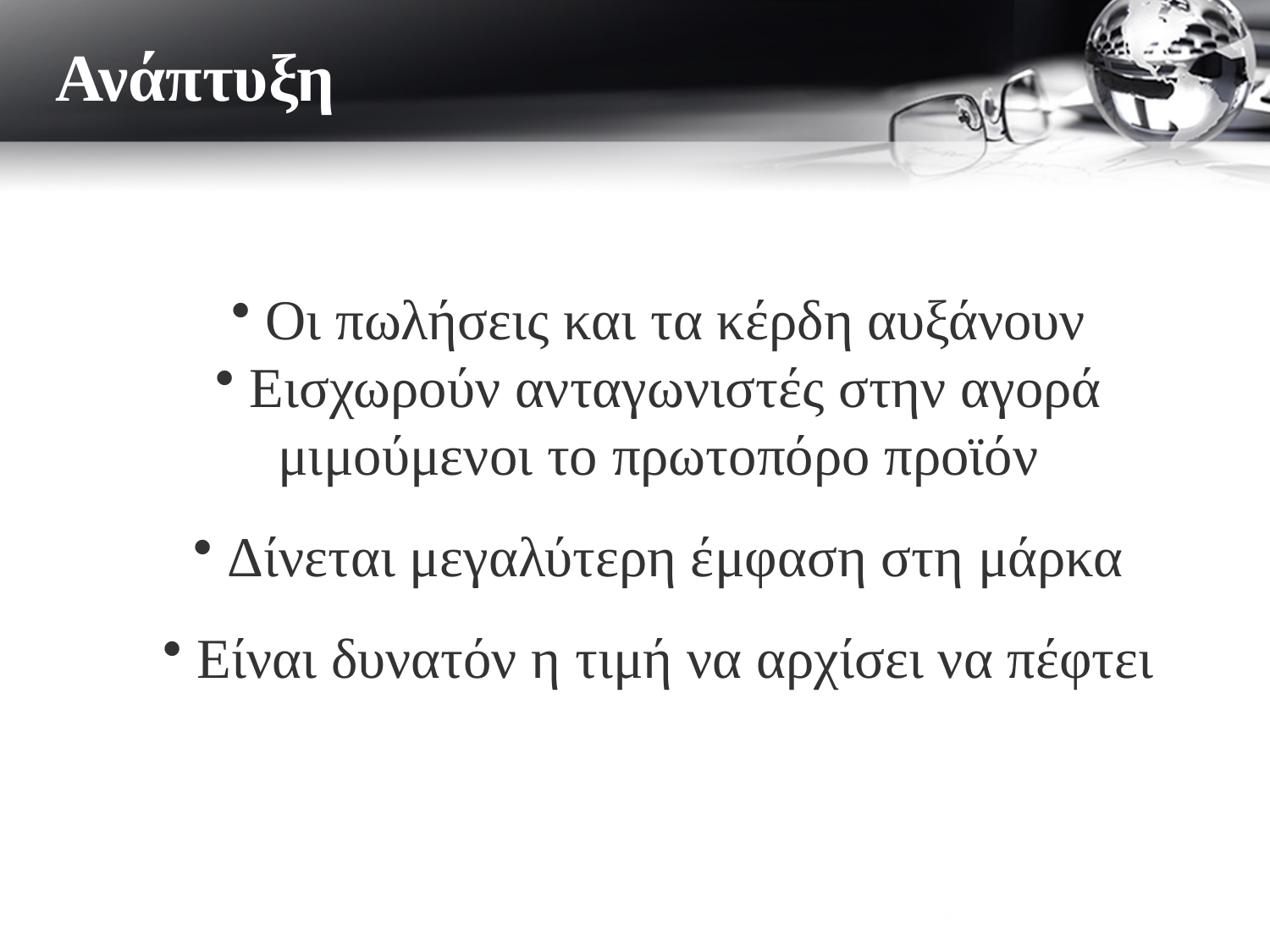

Ανάπτυξη
# Ανάπτυξη
 Οι πωλήσεις και τα κέρδη αυξάνουν
 Εισχωρούν ανταγωνιστές στην αγορά μιμούμενοι το πρωτοπόρο προϊόν
 Δίνεται μεγαλύτερη έμφαση στη μάρκα
 Είναι δυνατόν η τιμή να αρχίσει να πέφτει